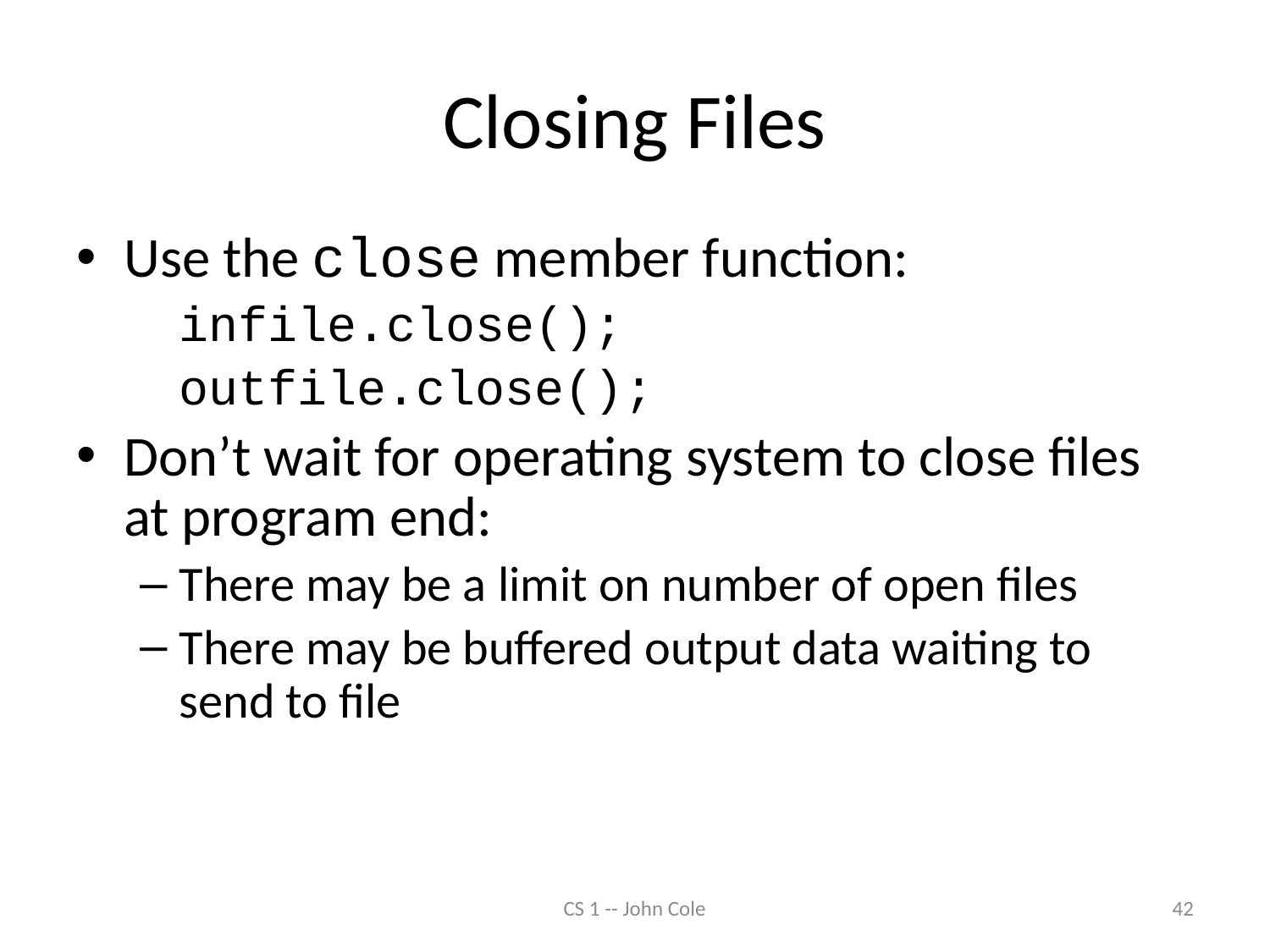

# Closing Files
Use the close member function:
	infile.close();
	outfile.close();
Don’t wait for operating system to close files at program end:
There may be a limit on number of open files
There may be buffered output data waiting to send to file

CS 1 -- John Cole
42